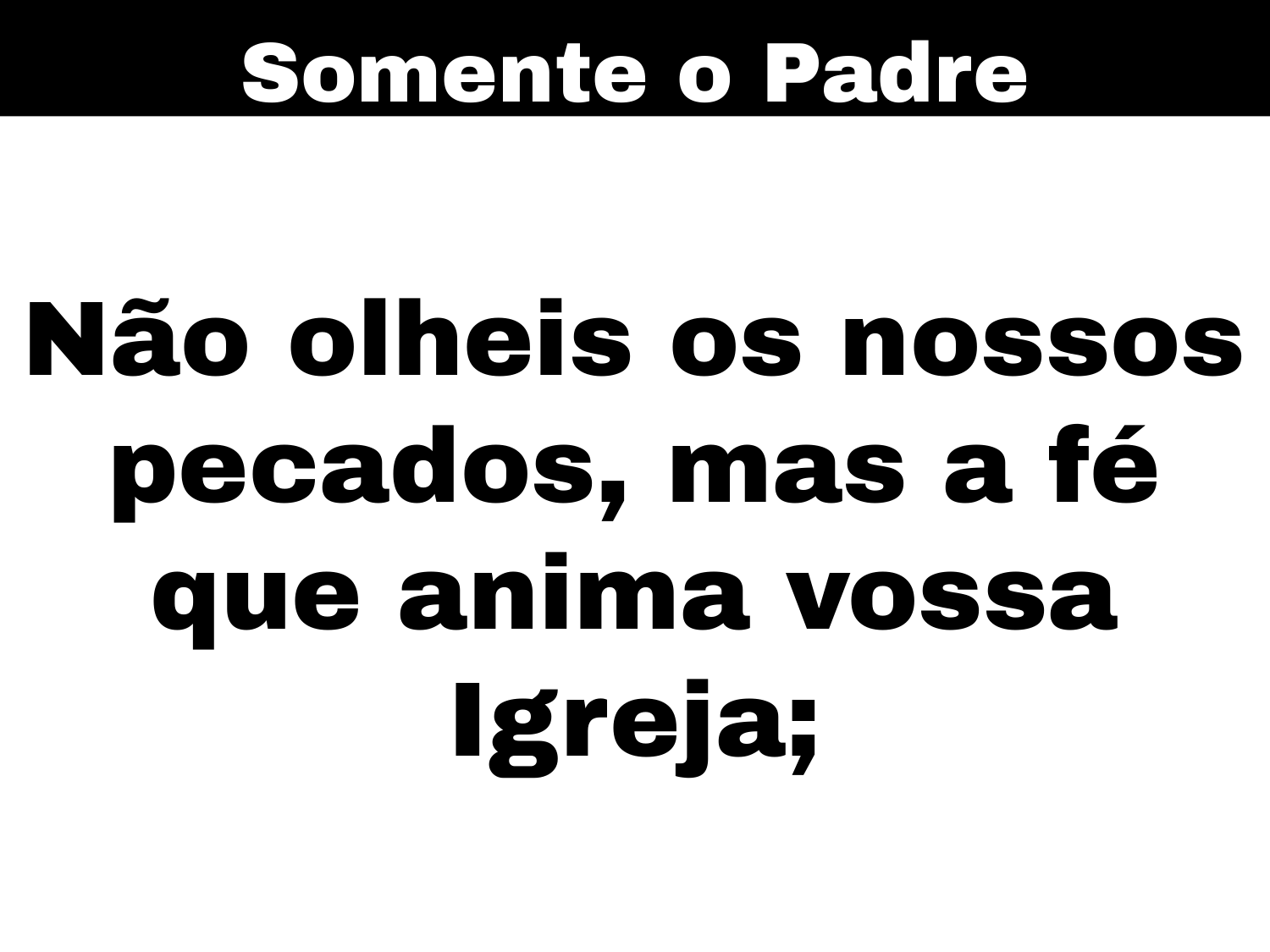

Somente o Padre
Não olheis os nossos pecados, mas a fé que anima vossa Igreja;